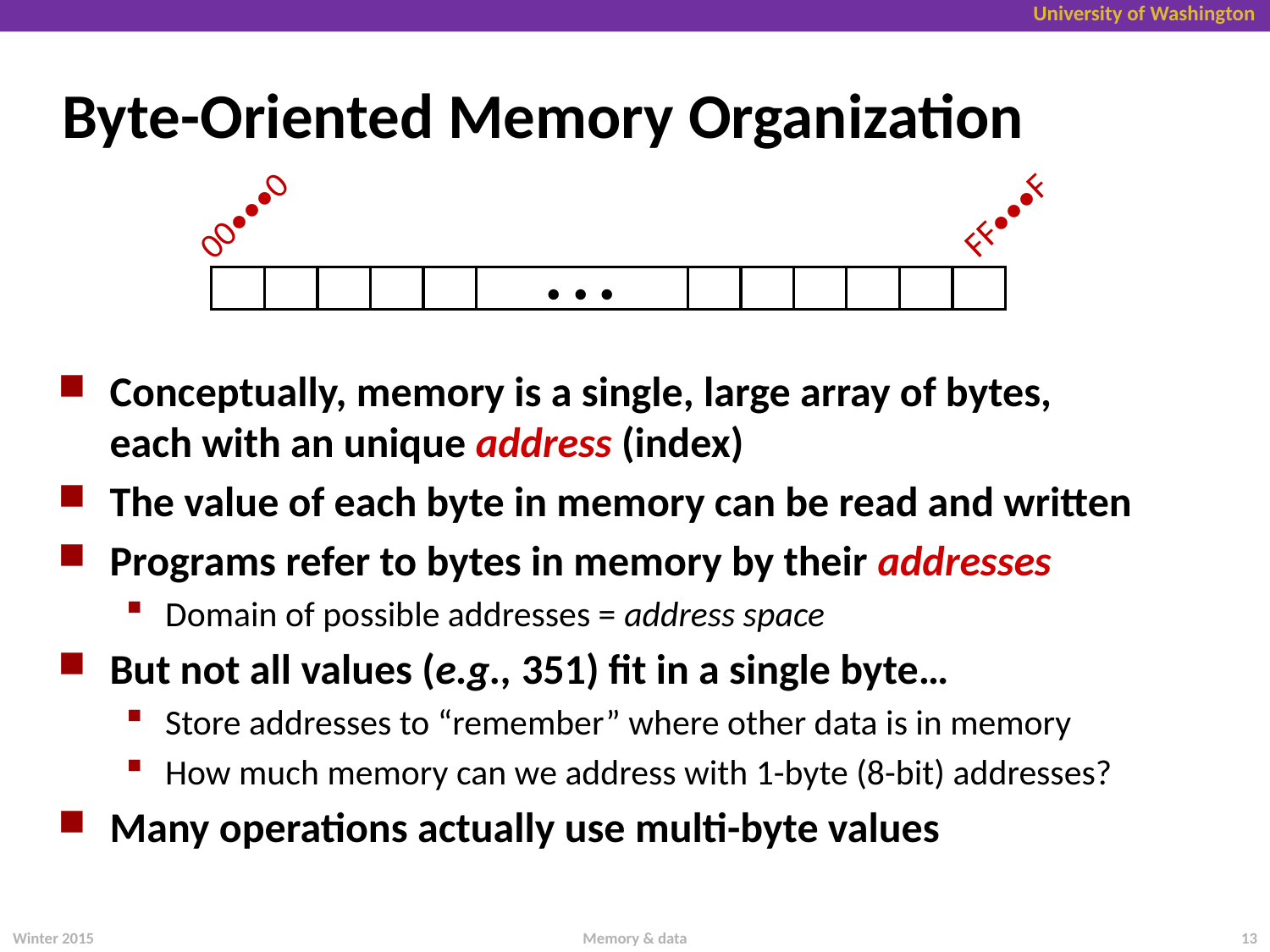

# Byte-Oriented Memory Organization
00•••0
FF•••F
• • •

Conceptually, memory is a single, large array of bytes,
each with an unique address (index)
The value of each byte in memory can be read and written
Programs refer to bytes in memory by their addresses
Domain of possible addresses = address space
But not all values (e.g., 351) fit in a single byte…
Store addresses to “remember” where other data is in memory
How much memory can we address with 1-byte (8-bit) addresses?
Many operations actually use multi-byte values
Winter 2015
Memory & data
13